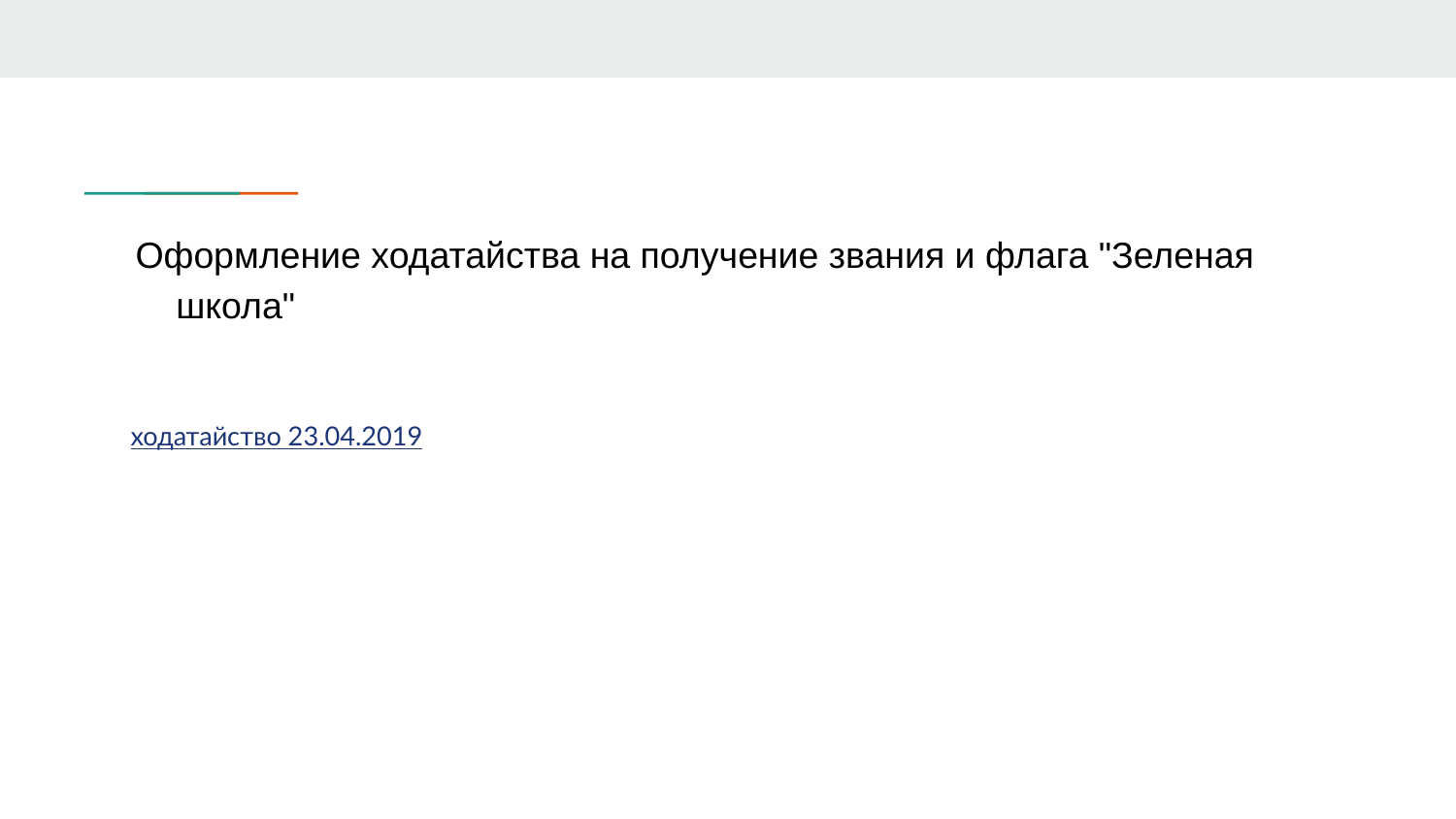

# Оформление ходатайства на получение звания и флага "Зеленая
    школа"
ходатайство 23.04.2019